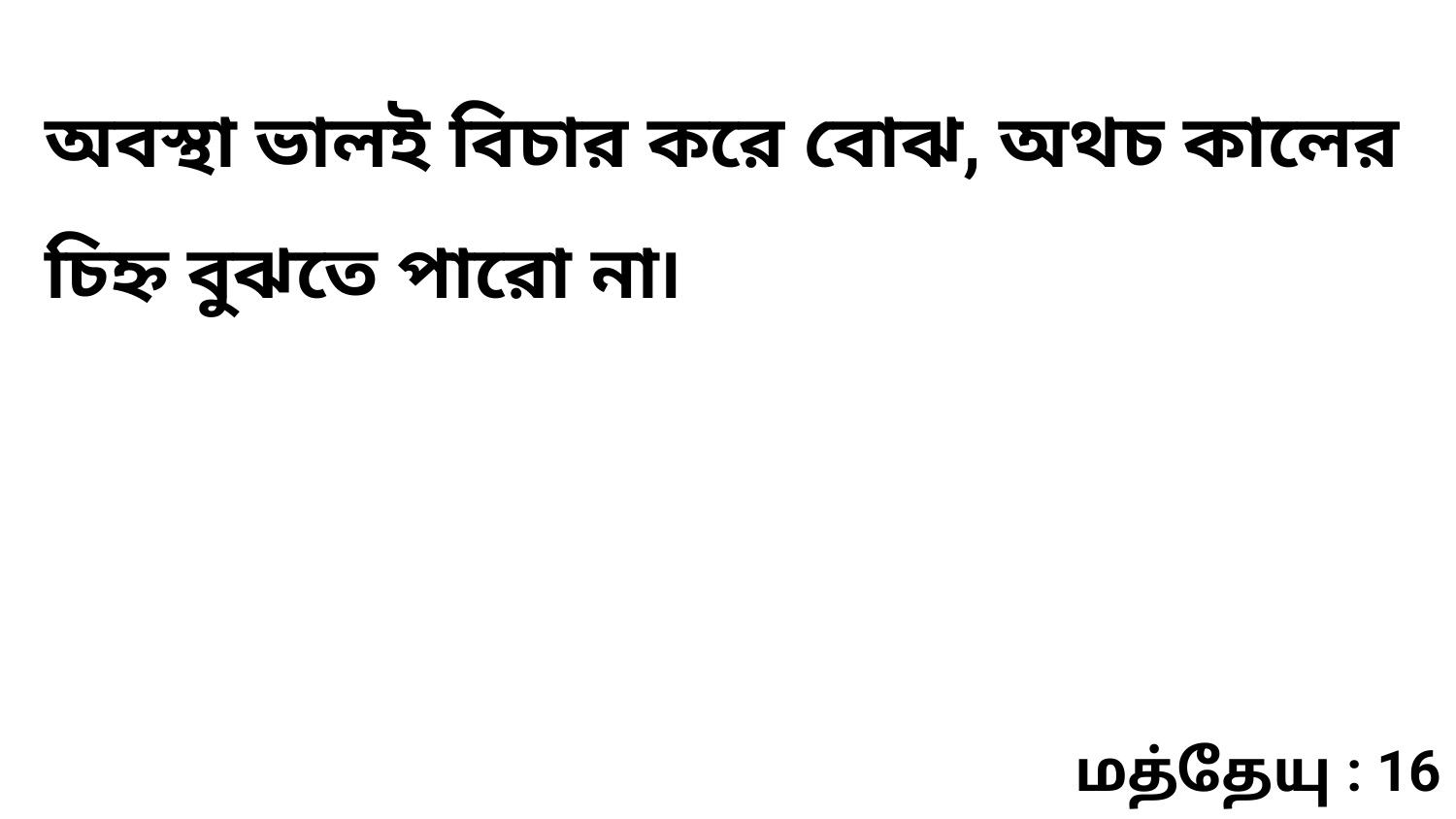

অবস্থা ভালই বিচার করে বোঝ, অথচ কালের চিহ্ন বুঝতে পারো না৷
மத்தேயு : 16